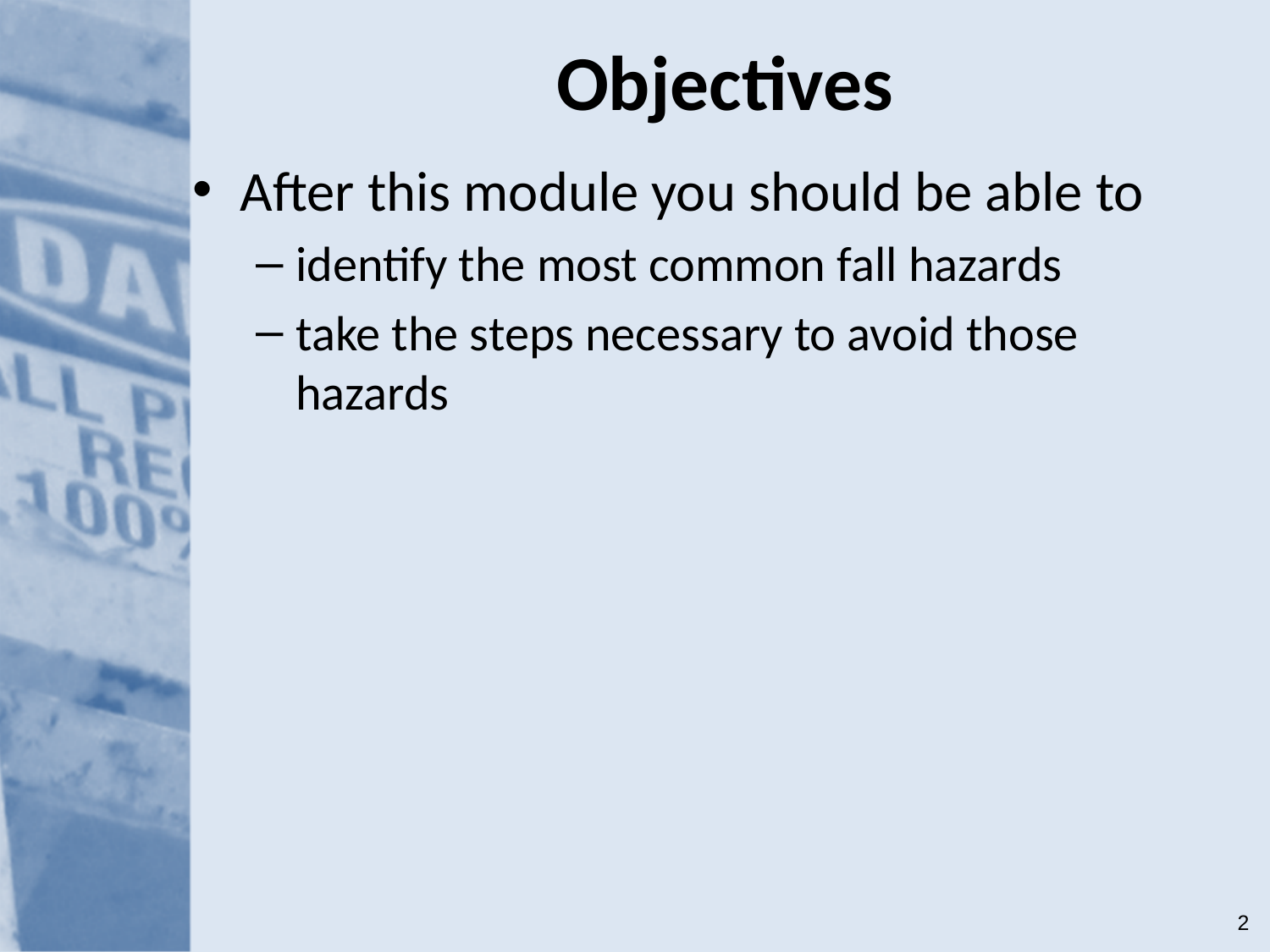

# Objectives
After this module you should be able to
identify the most common fall hazards
take the steps necessary to avoid those hazards